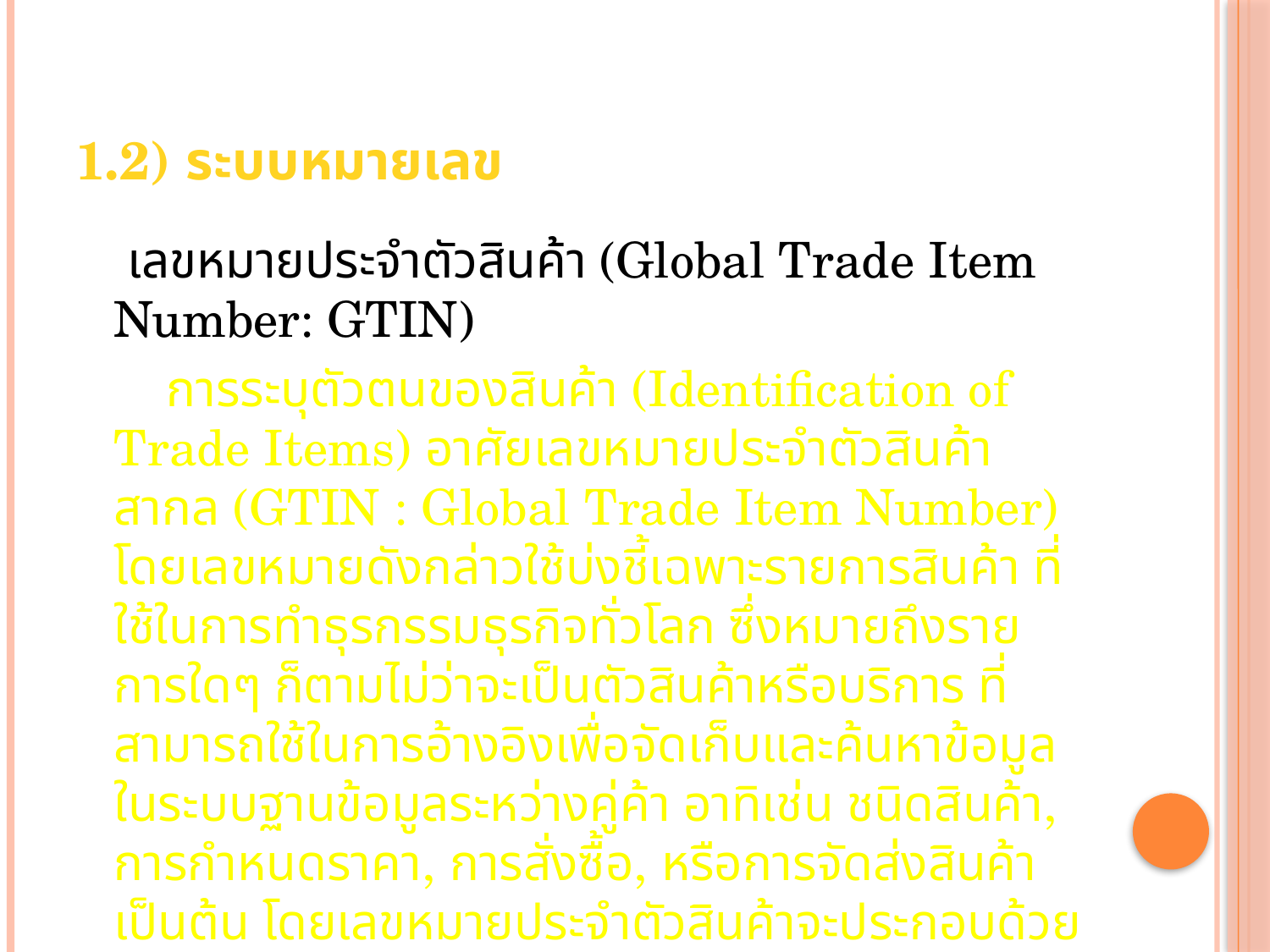

# 1.2) ระบบหมายเลข
    เลขหมายประจำตัวสินค้า (Global Trade Item Number: GTIN)
       การระบุตัวตนของสินค้า (Identification of Trade Items) อาศัยเลขหมายประจำตัวสินค้าสากล (GTIN : Global Trade Item Number) โดยเลขหมายดังกล่าวใช้บ่งชี้เฉพาะรายการสินค้า ที่ใช้ในการทำธุรกรรมธุรกิจทั่วโลก ซึ่งหมายถึงรายการใดๆ ก็ตามไม่ว่าจะเป็นตัวสินค้าหรือบริการ ที่สามารถใช้ในการอ้างอิงเพื่อจัดเก็บและค้นหาข้อมูลในระบบฐานข้อมูลระหว่างคู่ค้า อาทิเช่น ชนิดสินค้า, การกำหนดราคา, การสั่งซื้อ, หรือการจัดส่งสินค้า เป็นต้น โดยเลขหมายประจำตัวสินค้าจะประกอบด้วย รหัสประเทศ, เลขหมายประจำตัวสมาชิกหรือรหัสประจำตัวบริษัท, รหัสประจำตัวสินค้าที่ผู้ใช้งานเป็นผู้กำหนดเอง และตัวเลขตรวจสอบที่ได้จากการคำนวณ